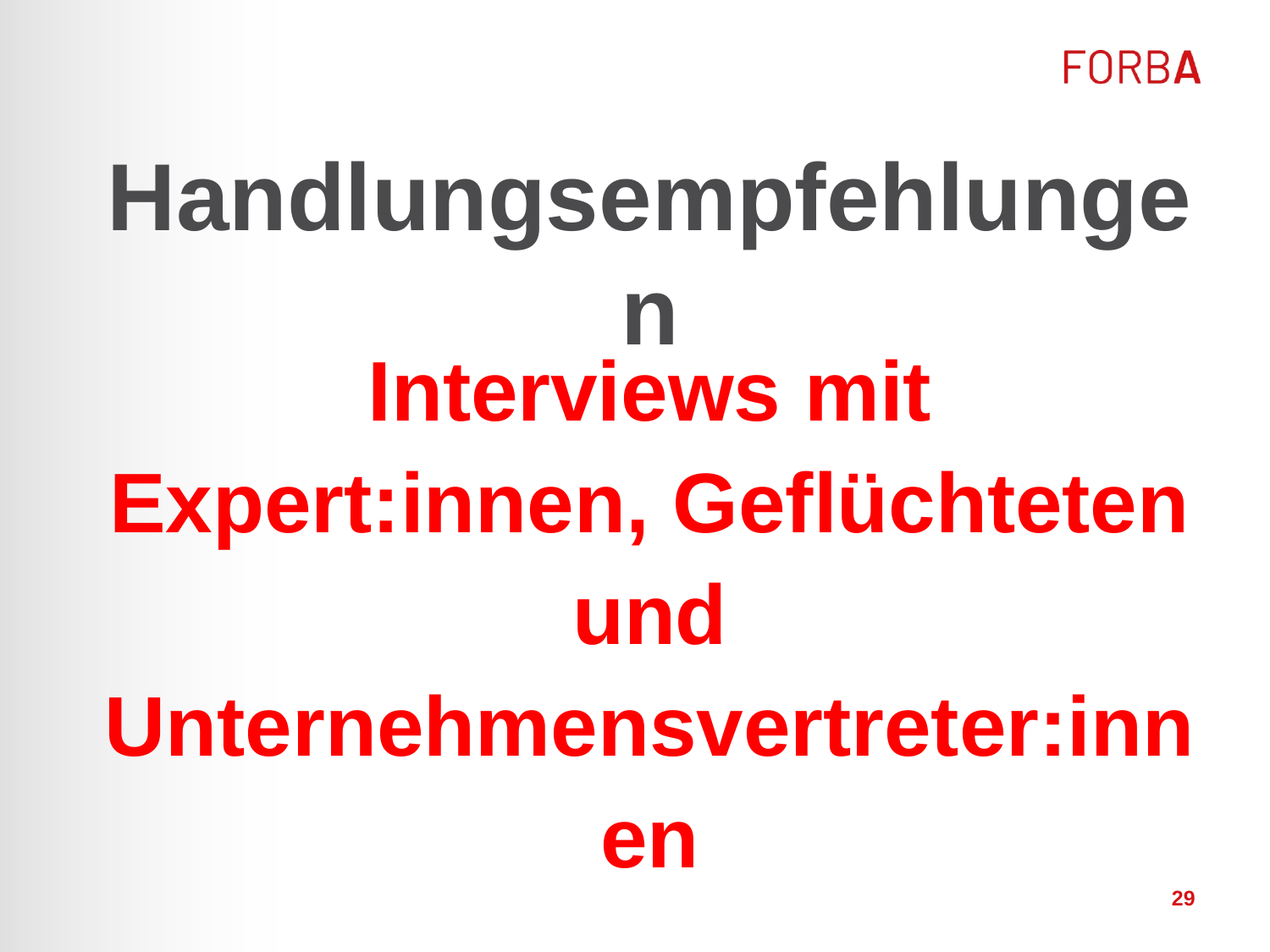

# Handlungsempfehlungen

Interviews mit Expert:innen, Geflüchteten und Unternehmensvertreter:innen